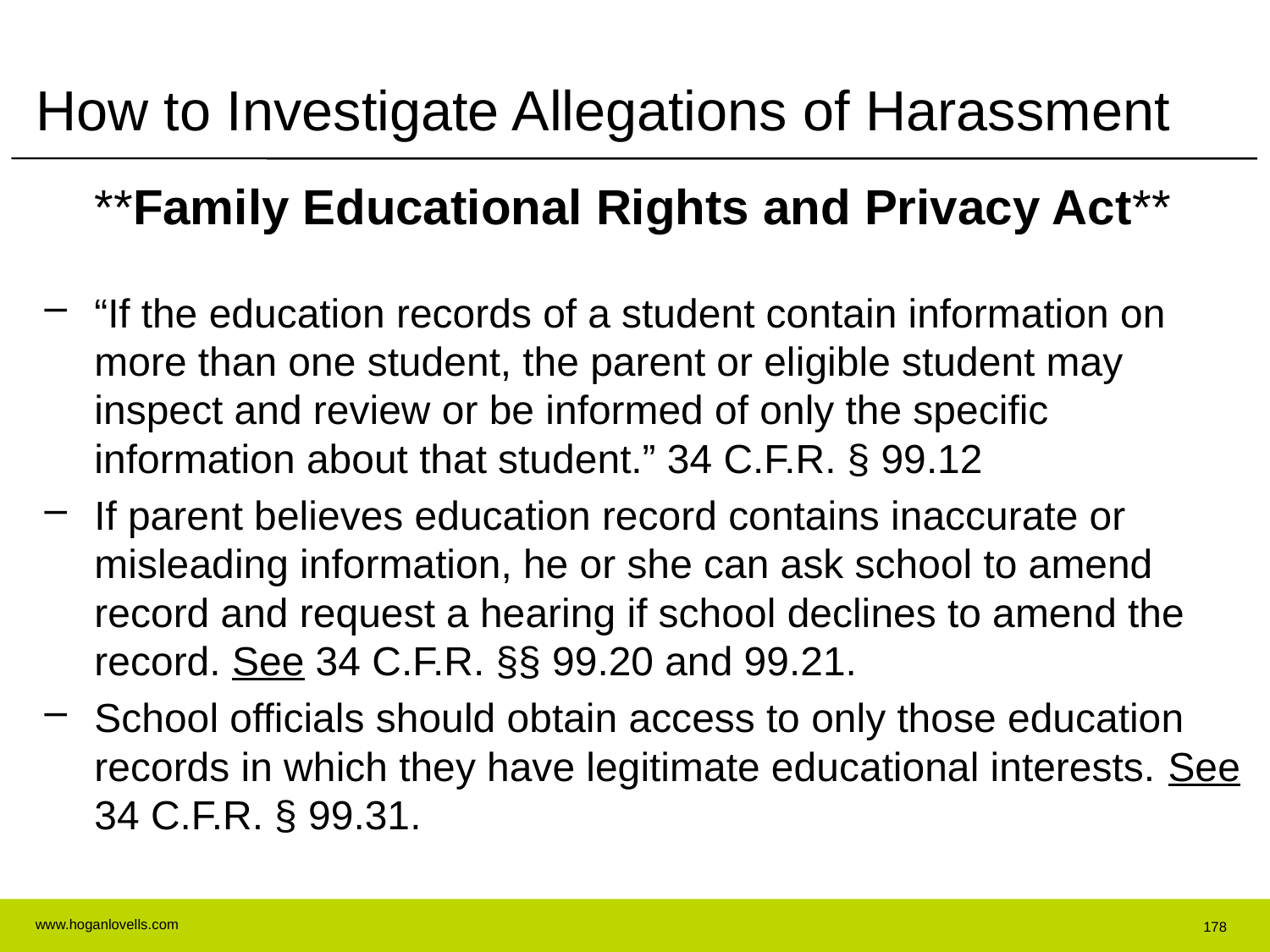

# How to Investigate Allegations of Harassment
**Family Educational Rights and Privacy Act**

“If the education records of a student contain information on more than one student, the parent or eligible student may inspect and review or be informed of only the specific information about that student.” 34 C.F.R. § 99.12
If parent believes education record contains inaccurate or misleading information, he or she can ask school to amend record and request a hearing if school declines to amend the record. See 34 C.F.R. §§ 99.20 and 99.21.
School officials should obtain access to only those education records in which they have legitimate educational interests. See 34 C.F.R. § 99.31.

178